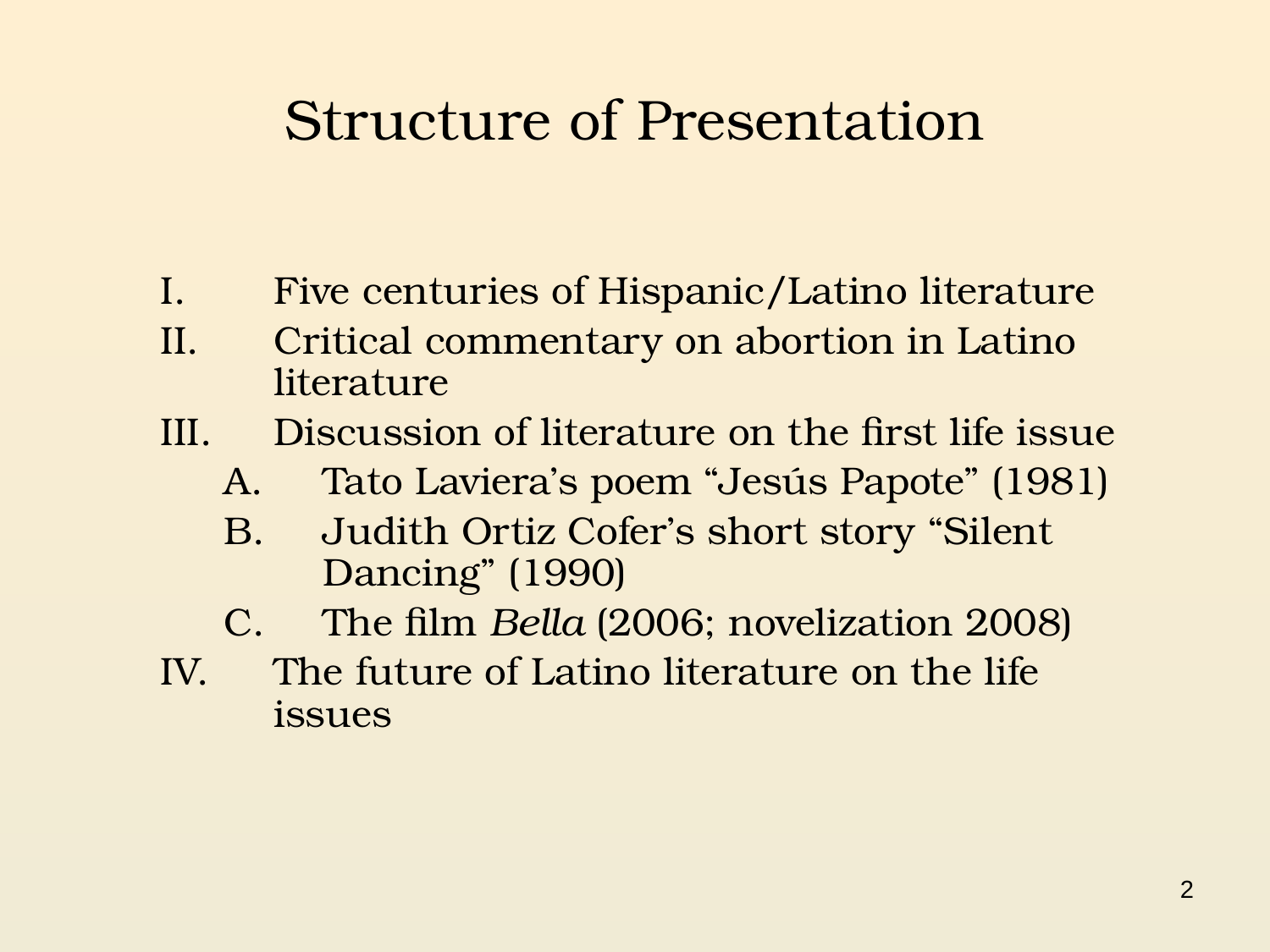

# Structure of Presentation
Five centuries of Hispanic/Latino literature
Critical commentary on abortion in Latino literature
Discussion of literature on the first life issue
Tato Laviera’s poem “Jesús Papote” (1981)
Judith Ortiz Cofer’s short story “Silent Dancing” (1990)
The film Bella (2006; novelization 2008)
The future of Latino literature on the life issues
2